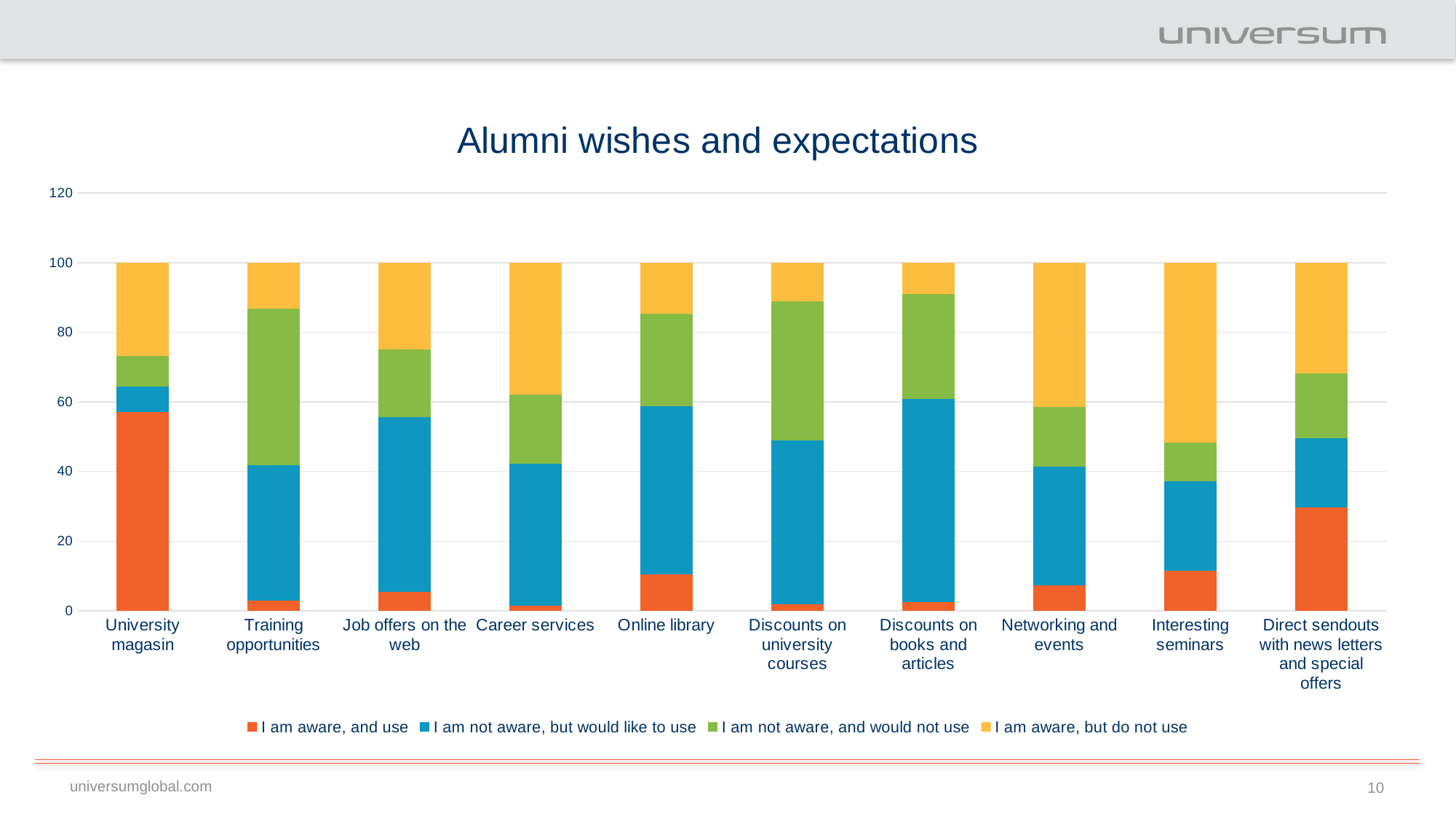

### Chart: Alumni wishes and expectations

| Category | I am aware, and use | I am not aware, but would like to use | I am not aware, and would not use | I am aware, but do not use |
|---|---|---|---|---|
| University magasin | 57.052 | 7.413 | 8.769 | 26.766 |
| Training opportunities | 2.895 | 38.942 | 45.018 | 13.145 |
| Job offers on the web | 5.451 | 50.152 | 19.475 | 24.923 |
| Career services | 1.408 | 40.908 | 19.827 | 37.856 |
| Online library | 10.373 | 48.329 | 26.625 | 14.673 |
| Discounts on university courses | 1.938 | 46.974 | 39.983 | 11.105 |
| Discounts on books and articles | 2.494 | 58.276 | 30.165 | 9.065 |
| Networking and events | 7.336 | 34.024 | 17.169 | 41.471 |
| Interesting seminars | 11.5 | 25.757 | 10.987 | 51.756 |
| Direct sendouts with news letters and special offers | 29.595 | 19.947 | 18.633 | 31.826 |
universumglobal.com
10